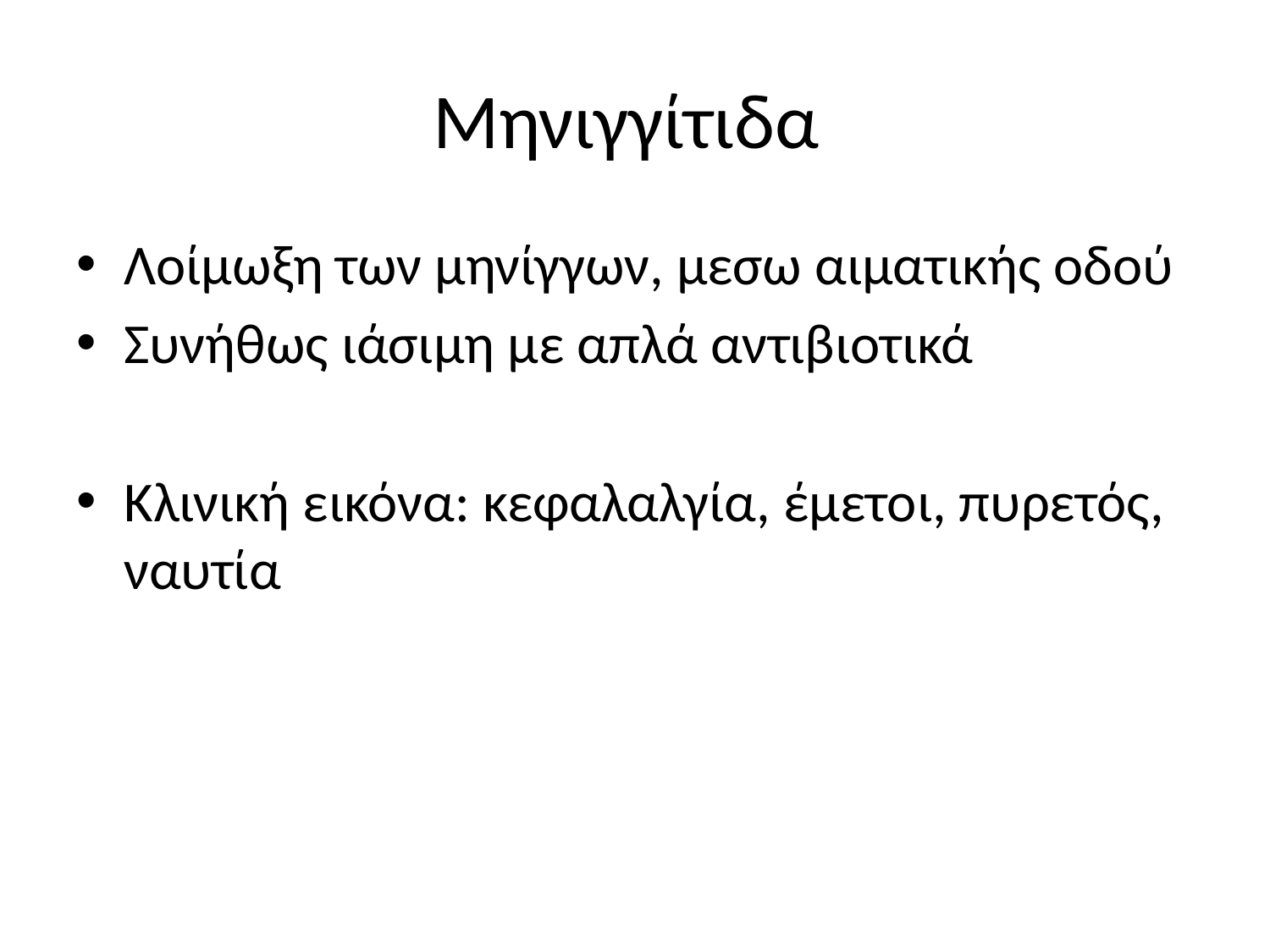

# Μηνιγγίτιδα
Λοίμωξη των μηνίγγων, μεσω αιματικής οδού
Συνήθως ιάσιμη με απλά αντιβιοτικά

Κλινική εικόνα: κεφαλαλγία, έμετοι, πυρετός, ναυτία